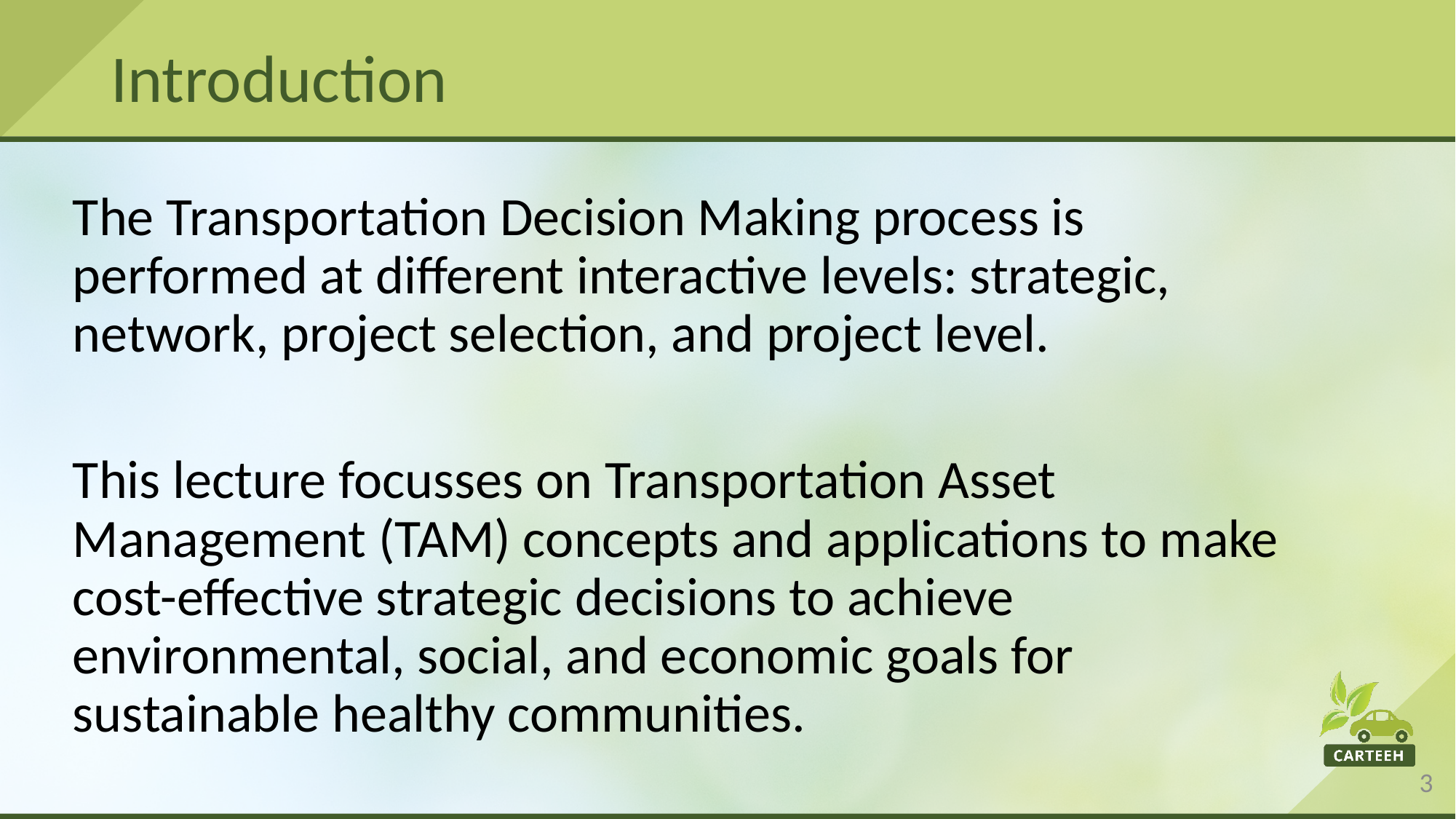

# Introduction
The Transportation Decision Making process is performed at different interactive levels: strategic, network, project selection, and project level.

This lecture focusses on Transportation Asset Management (TAM) concepts and applications to make cost-effective strategic decisions to achieve environmental, social, and economic goals for sustainable healthy communities.